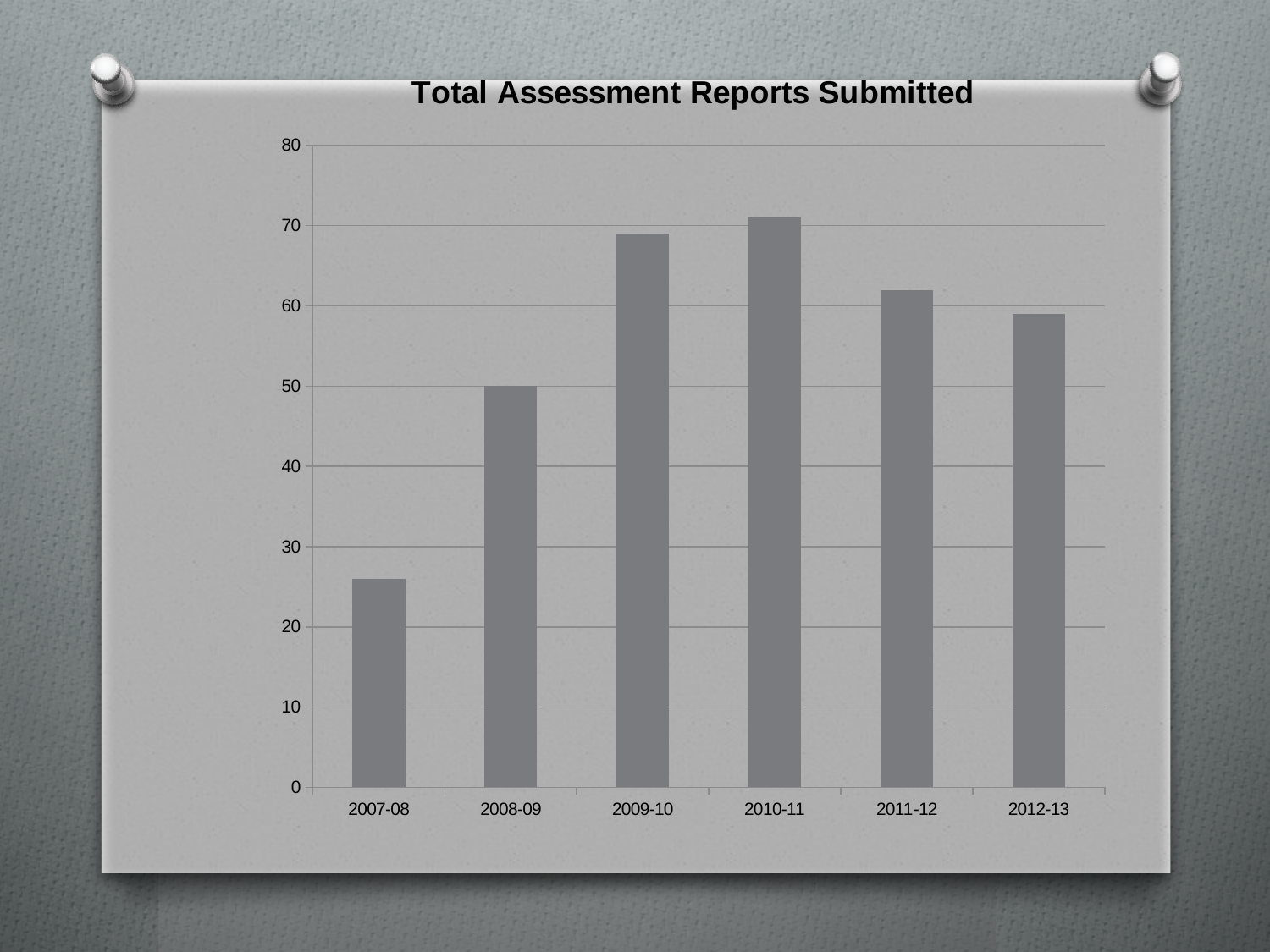

### Chart:

Total Assessment Reports Submitted

| Category |  |
|---|---|
| 2007-08 | 26.0 |
| 2008-09 | 50.0 |
| 2009-10 | 69.0 |
| 2010-11 | 71.0 |
| 2011-12 | 62.0 |
| 2012-13 | 59.0 |